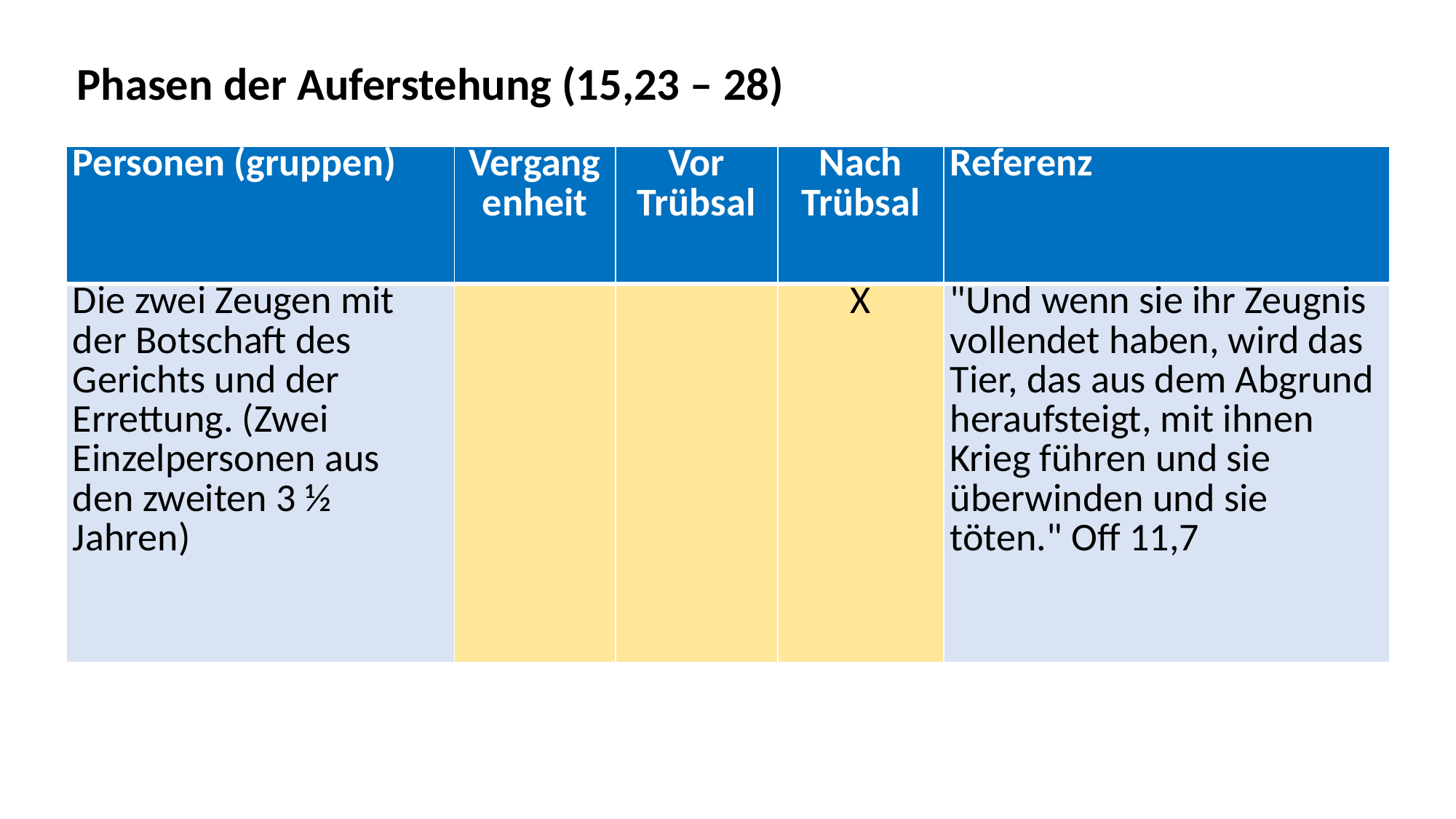

Phasen der Auferstehung (15,23 – 28)
| Personen (gruppen) | Vergang enheit | Vor Trübsal | Nach Trübsal | Referenz |
| --- | --- | --- | --- | --- |
| Die zwei Zeugen mit der Botschaft des Gerichts und der Errettung. (Zwei Einzelpersonen aus den zweiten 3 ½ Jahren) |  |  | X | "Und wenn sie ihr Zeugnis vollendet haben, wird das Tier, das aus dem Abgrund heraufsteigt, mit ihnen Krieg führen und sie überwinden und sie töten." Off 11,7 |